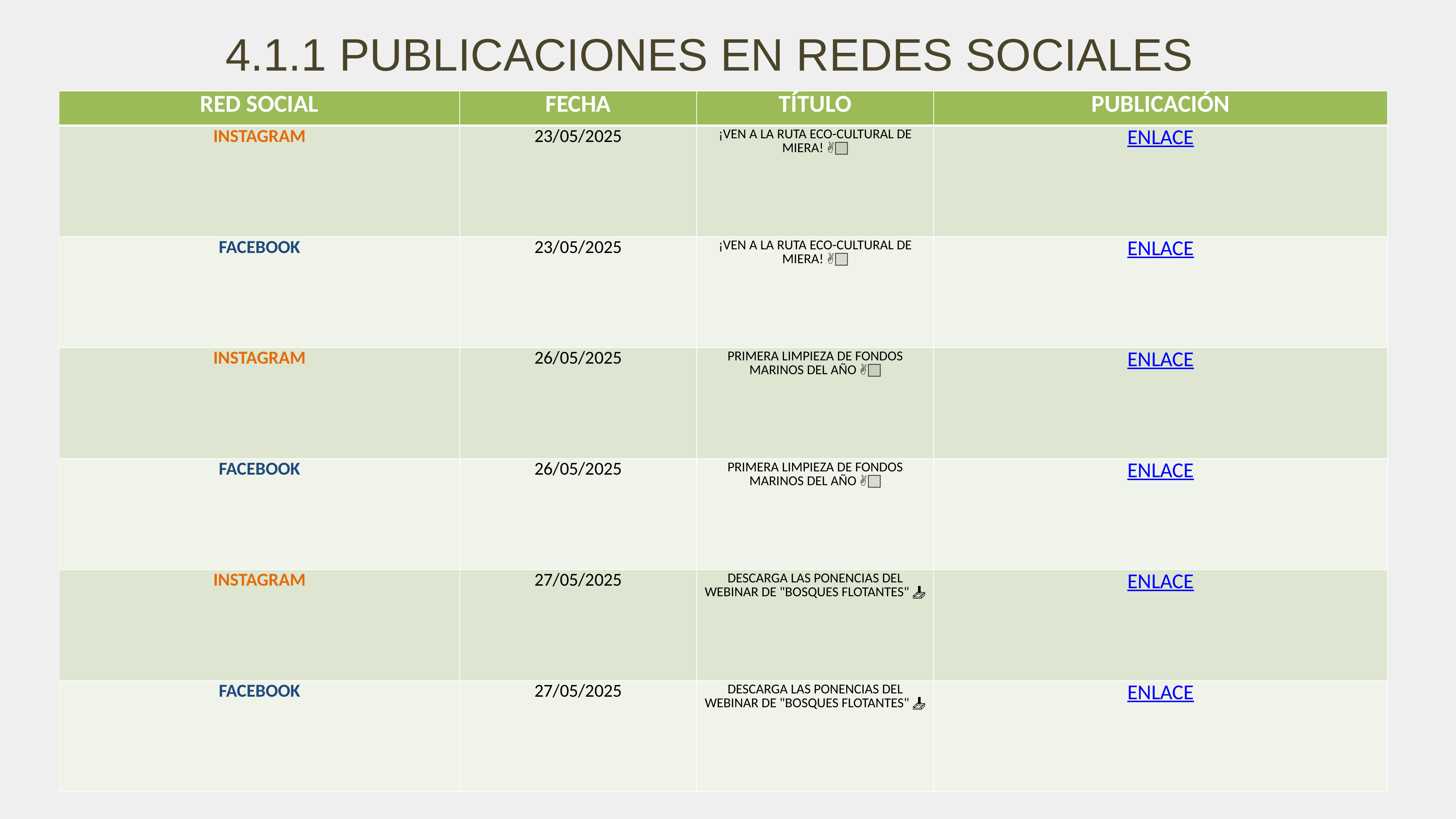

4.1.1 PUBLICACIONES EN REDES SOCIALES
| RED SOCIAL | FECHA | TÍTULO | PUBLICACIÓN |
| --- | --- | --- | --- |
| INSTAGRAM | 23/05/2025 | ¡VEN A LA RUTA ECO-CULTURAL DE MIERA! ✌🏻 | ENLACE |
| FACEBOOK | 23/05/2025 | ¡VEN A LA RUTA ECO-CULTURAL DE MIERA! ✌🏻 | ENLACE |
| INSTAGRAM | 26/05/2025 | PRIMERA LIMPIEZA DE FONDOS MARINOS DEL AÑO ✌🏻 | ENLACE |
| FACEBOOK | 26/05/2025 | PRIMERA LIMPIEZA DE FONDOS MARINOS DEL AÑO ✌🏻 | ENLACE |
| INSTAGRAM | 27/05/2025 | DESCARGA LAS PONENCIAS DEL WEBINAR DE "BOSQUES FLOTANTES" 📥 | ENLACE |
| FACEBOOK | 27/05/2025 | DESCARGA LAS PONENCIAS DEL WEBINAR DE "BOSQUES FLOTANTES" 📥 | ENLACE |